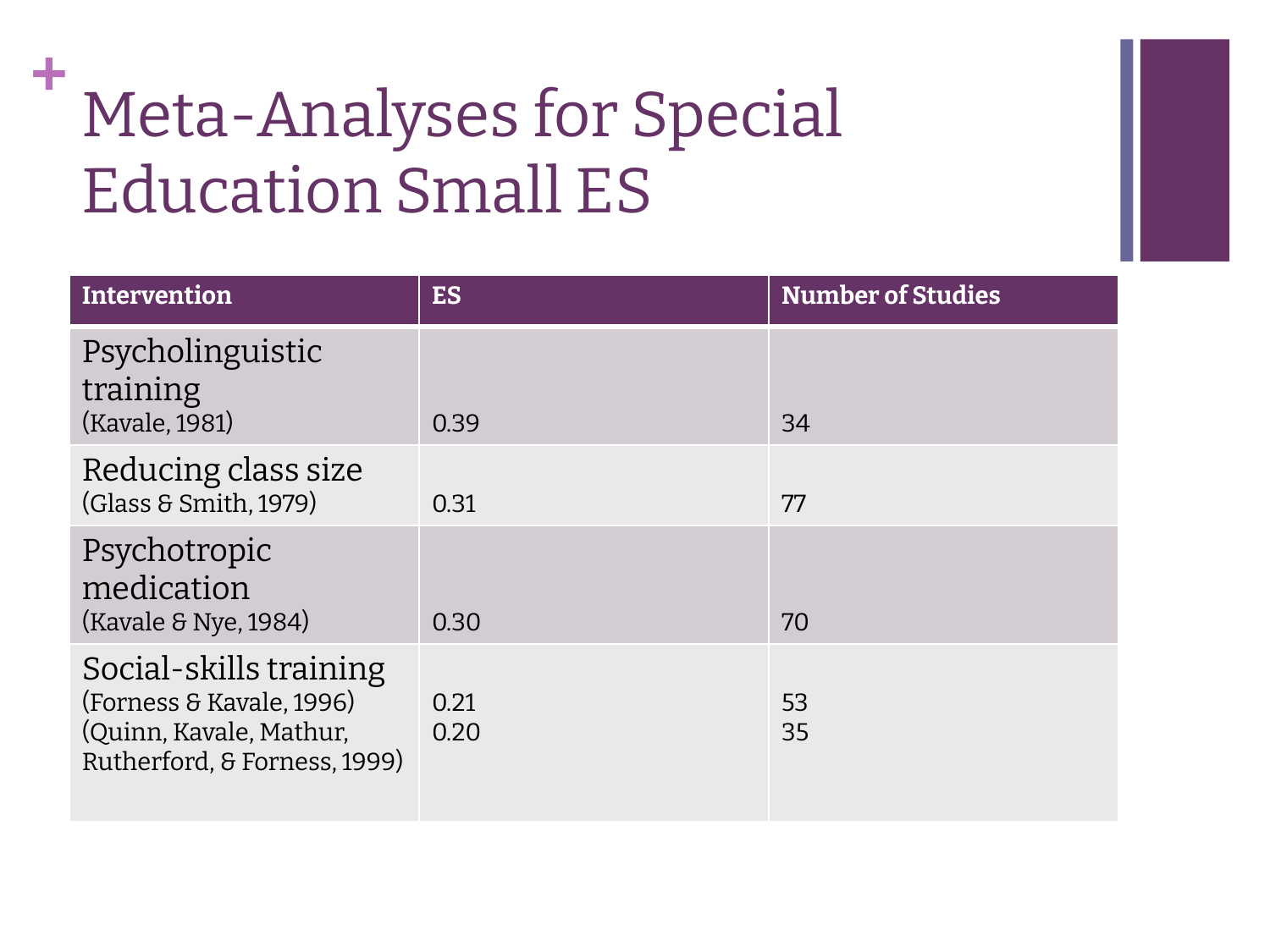

# Meta-Analyses for Special Education Small ES
| Intervention | ES | Number of Studies |
| --- | --- | --- |
| Psycholinguistic training (Kavale, 1981) | 0.39 | 34 |
| Reducing class size (Glass & Smith, 1979) | 0.31 | 77 |
| Psychotropic medication (Kavale & Nye, 1984) | 0.30 | 70 |
| Social-skills training (Forness & Kavale, 1996) (Quinn, Kavale, Mathur, Rutherford, & Forness, 1999) | 0.21 0.20 | 53 35 |